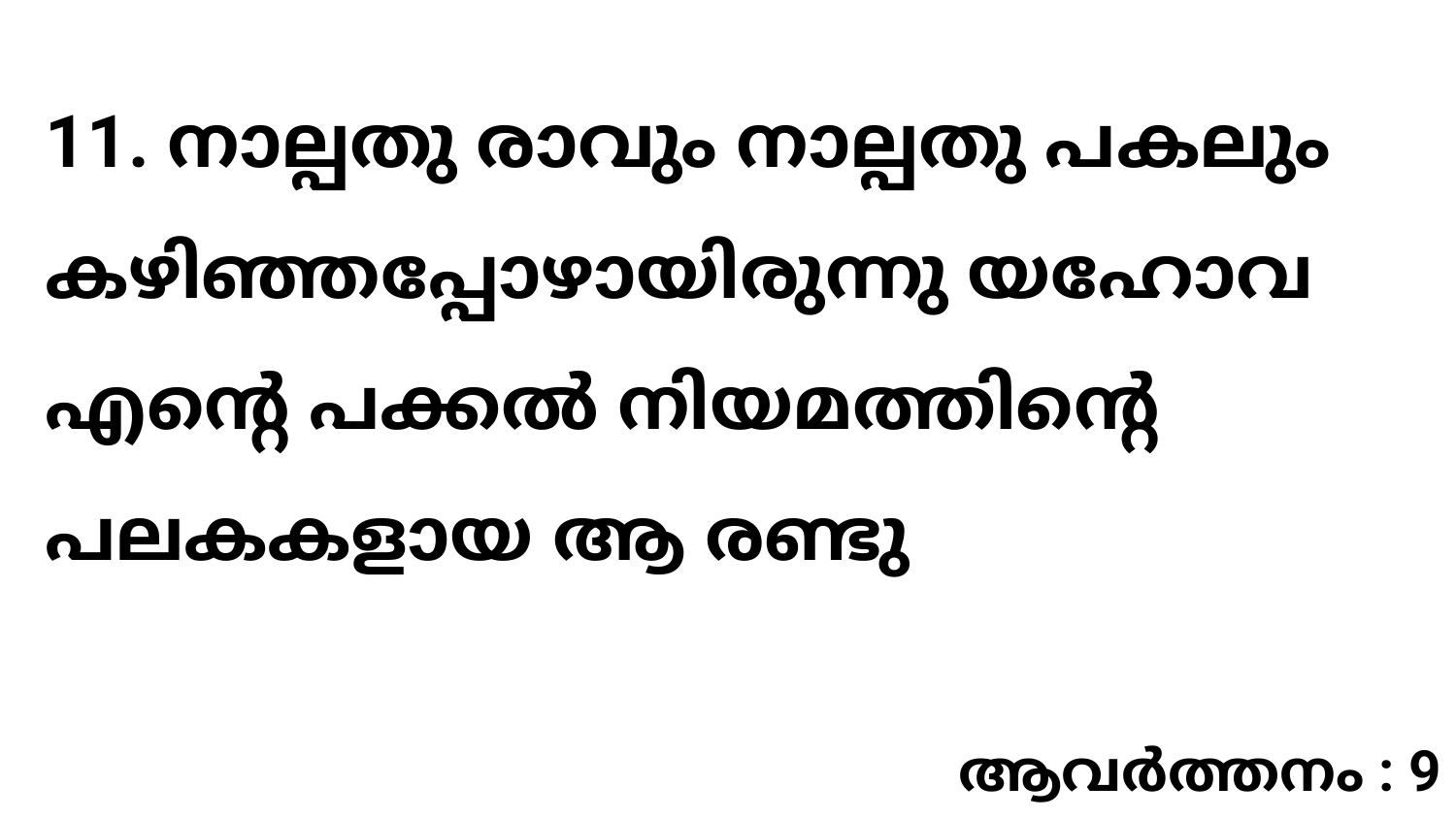

11. നാല്പതു രാവും നാല്പതു പകലും കഴിഞ്ഞപ്പോഴായിരുന്നു യഹോവ എന്റെ പക്കൽ നിയമത്തിന്റെ പലകകളായ ആ രണ്ടു
ആവർത്തനം : 9